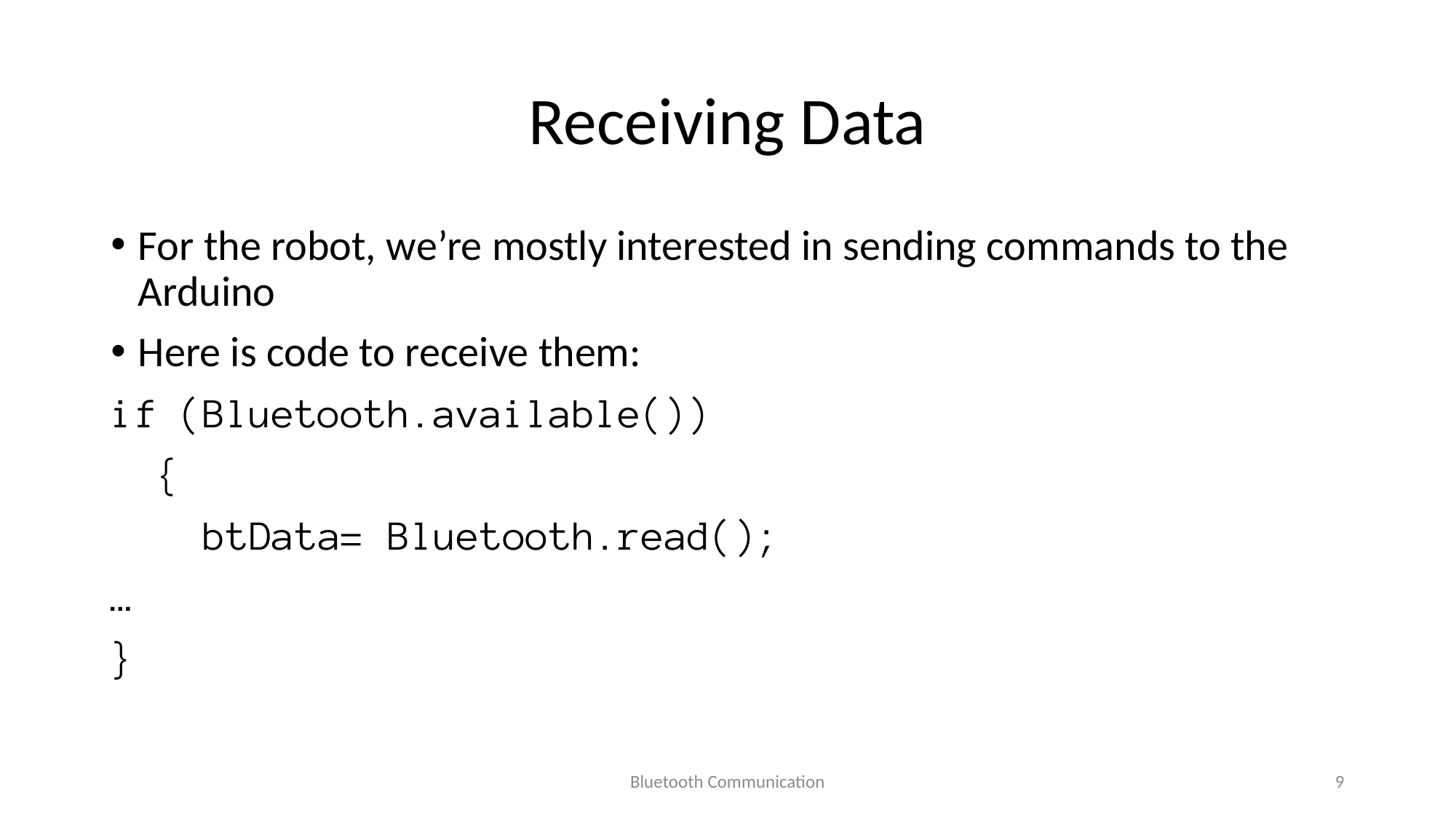

# Receiving Data
For the robot, we’re mostly interested in sending commands to the Arduino
Here is code to receive them:
if (Bluetooth.available())
  {
    btData= Bluetooth.read();
…
}
Bluetooth Communication
9